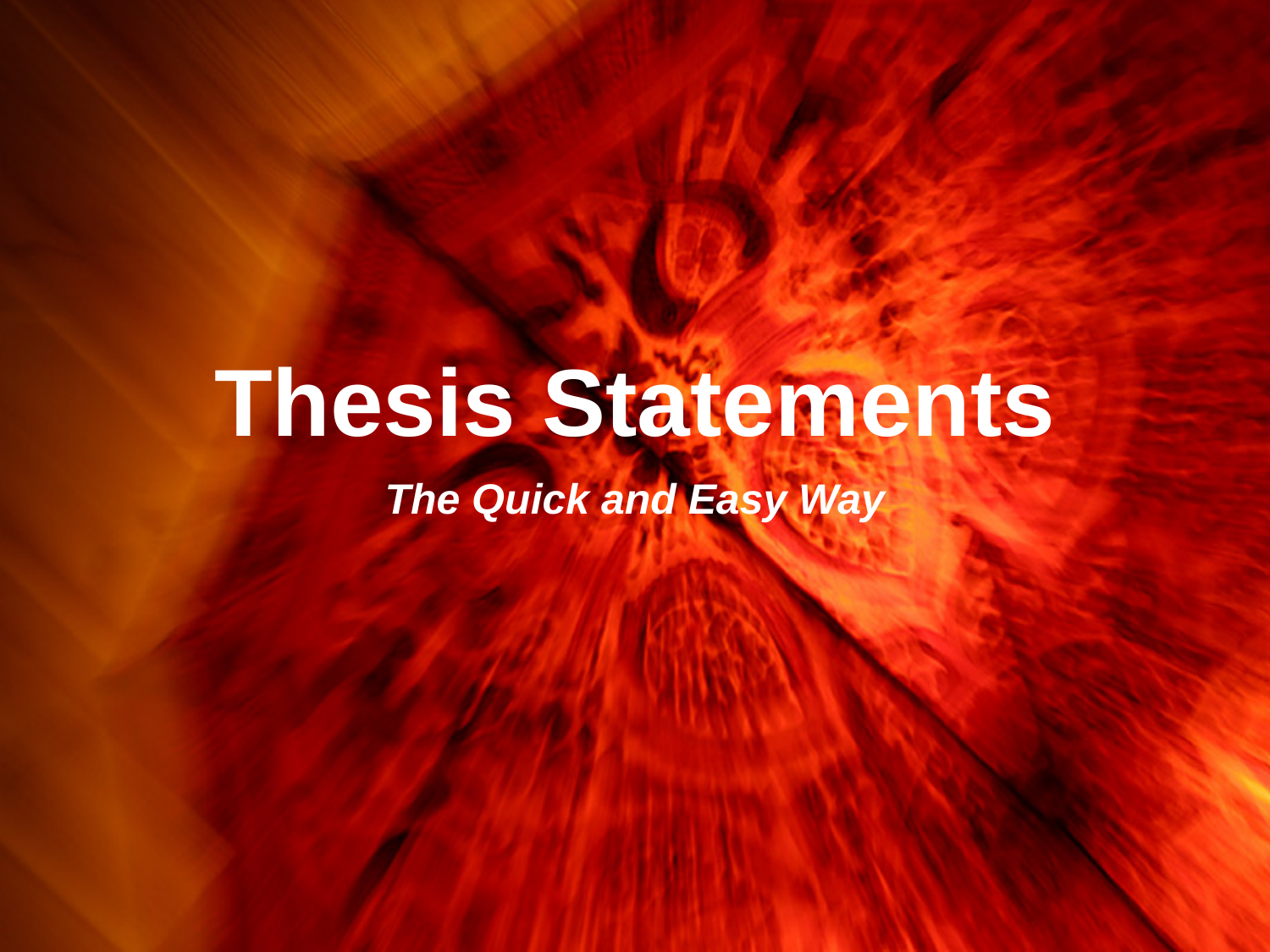

# Thesis Statements
The Quick and Easy Way